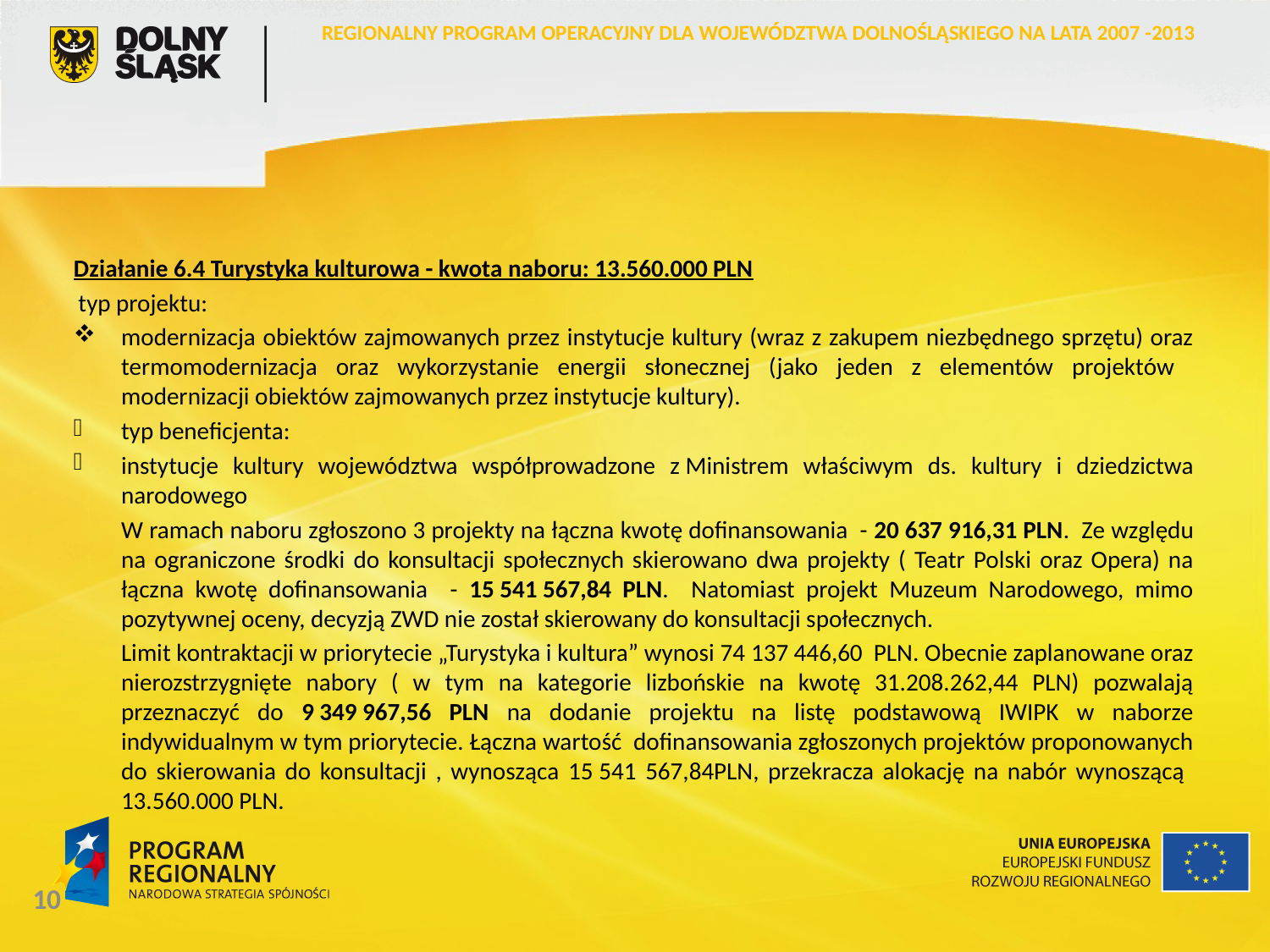

REGIONALNY PROGRAM OPERACYJNY DLA WOJEWÓDZTWA DOLNOŚLĄSKIEGO NA LATA 2007 -2013

Działanie 6.4 Turystyka kulturowa - kwota naboru: 13.560.000 PLN
 typ projektu:
modernizacja obiektów zajmowanych przez instytucje kultury (wraz z zakupem niezbędnego sprzętu) oraz termomodernizacja oraz wykorzystanie energii słonecznej (jako jeden z elementów projektów  modernizacji obiektów zajmowanych przez instytucje kultury).
typ beneficjenta:
instytucje kultury województwa współprowadzone z Ministrem właściwym ds. kultury i dziedzictwa narodowego
	W ramach naboru zgłoszono 3 projekty na łączna kwotę dofinansowania  - 20 637 916,31 PLN.  Ze względu na ograniczone środki do konsultacji społecznych skierowano dwa projekty ( Teatr Polski oraz Opera) na łączna kwotę dofinansowania  - 15 541 567,84 PLN.  Natomiast projekt Muzeum Narodowego, mimo pozytywnej oceny, decyzją ZWD nie został skierowany do konsultacji społecznych.
	Limit kontraktacji w priorytecie „Turystyka i kultura” wynosi 74 137 446,60  PLN. Obecnie zaplanowane oraz nierozstrzygnięte nabory ( w tym na kategorie lizbońskie na kwotę 31.208.262,44 PLN) pozwalają przeznaczyć do 9 349 967,56 PLN na dodanie projektu na listę podstawową IWIPK w naborze indywidualnym w tym priorytecie. Łączna wartość  dofinansowania zgłoszonych projektów proponowanych do skierowania do konsultacji , wynosząca 15 541 567,84PLN, przekracza alokację na nabór wynoszącą  13.560.000 PLN.

10